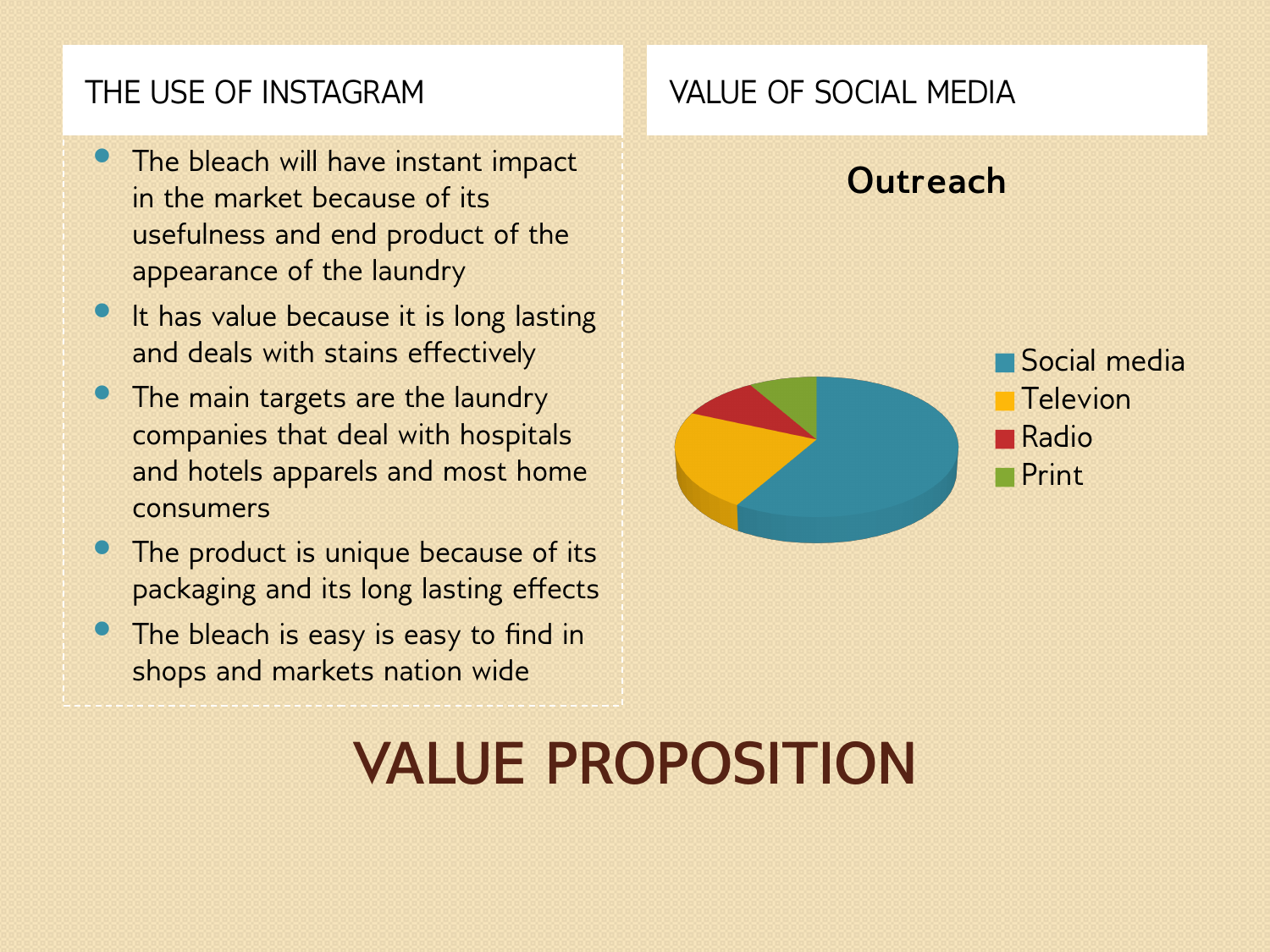

THE USE OF INSTAGRAM
VALUE OF SOCIAL MEDIA
The bleach will have instant impact in the market because of its usefulness and end product of the appearance of the laundry
It has value because it is long lasting and deals with stains effectively
The main targets are the laundry companies that deal with hospitals and hotels apparels and most home consumers
The product is unique because of its packaging and its long lasting effects
The bleach is easy is easy to find in shops and markets nation wide

[unsupported chart]

# VALUE PROPOSITION